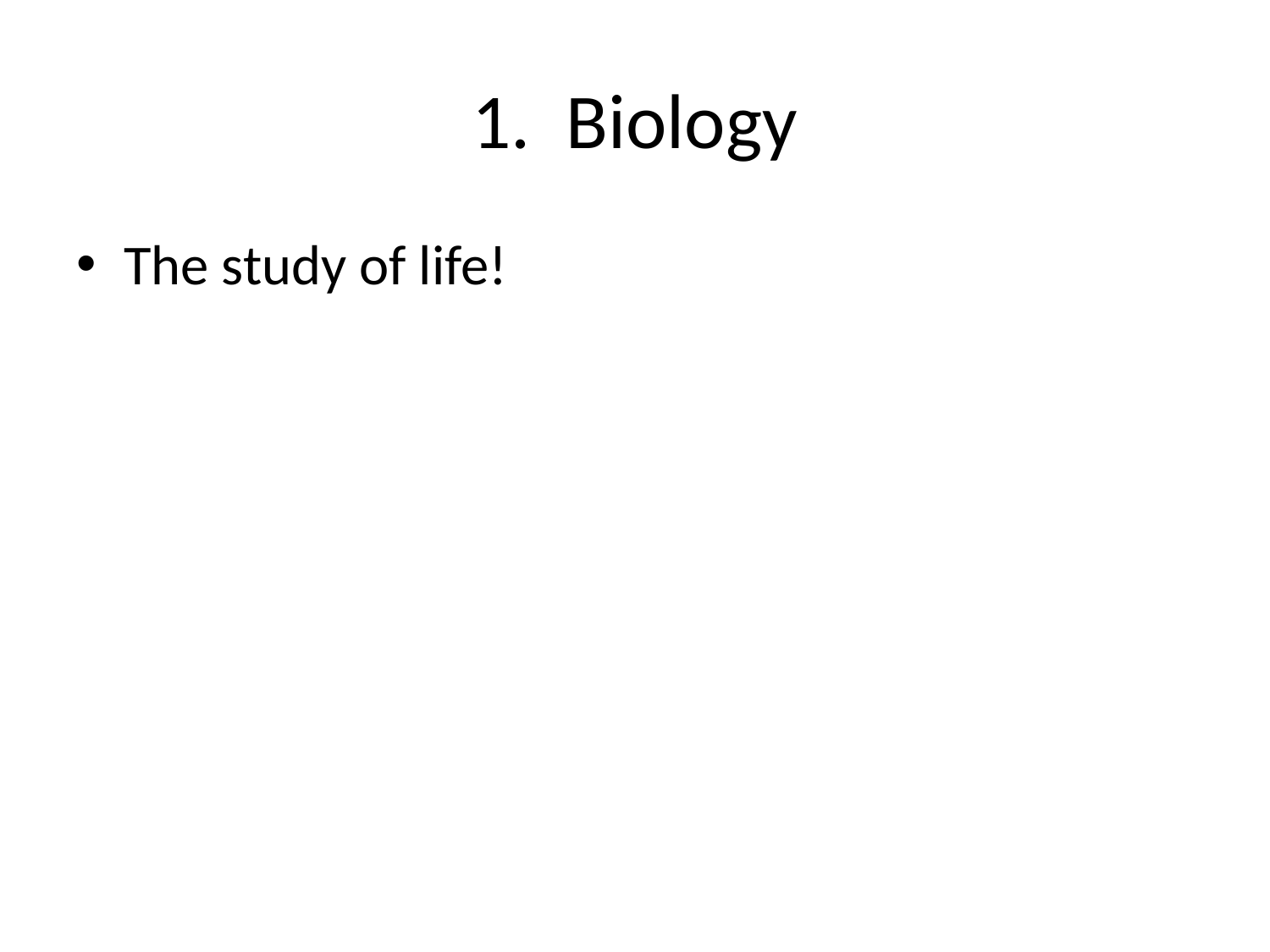

# 1.  Biology
The study of life!